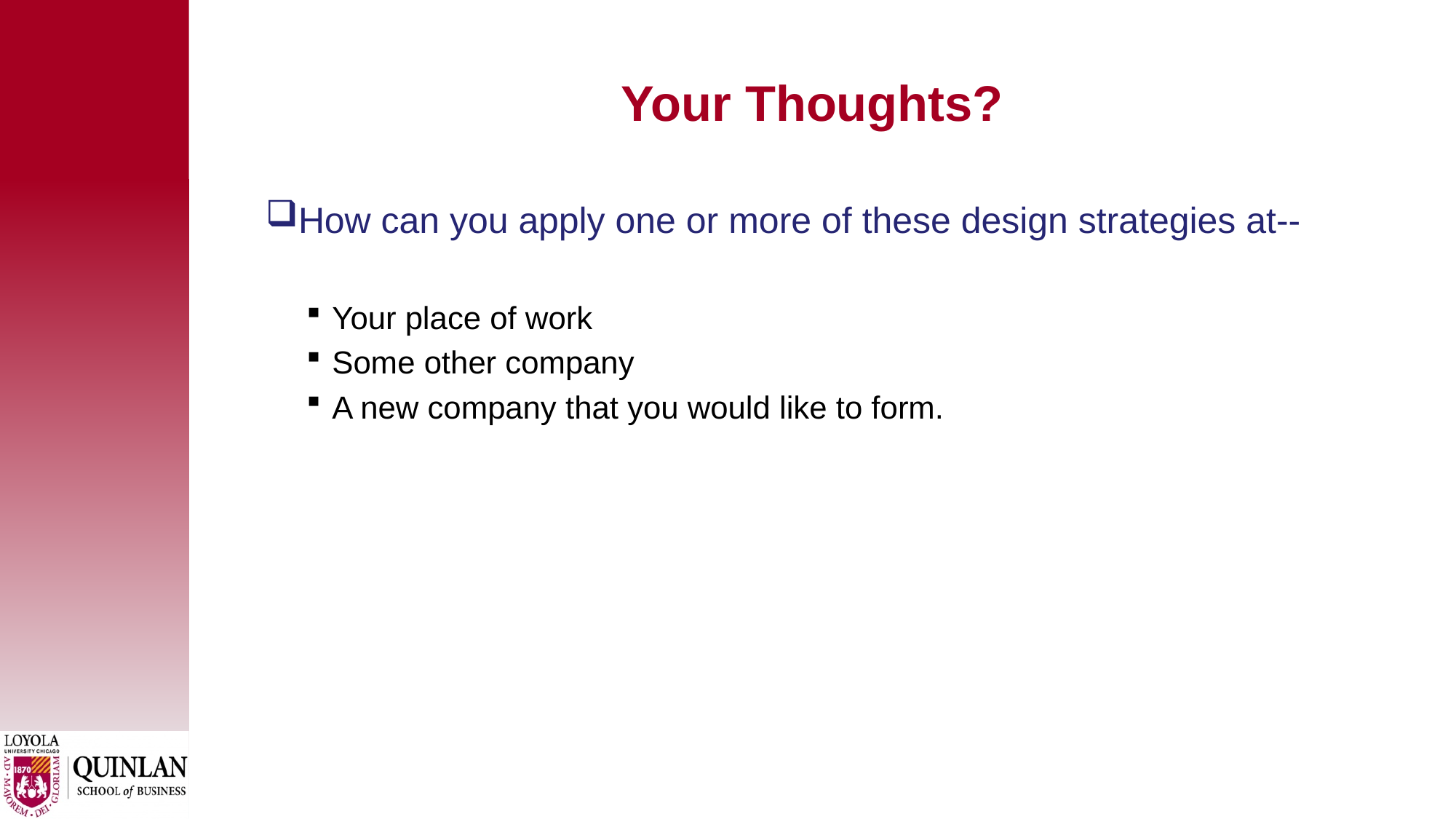

# Your Thoughts?
How can you apply one or more of these design strategies at--

Your place of work
Some other company
A new company that you would like to form.